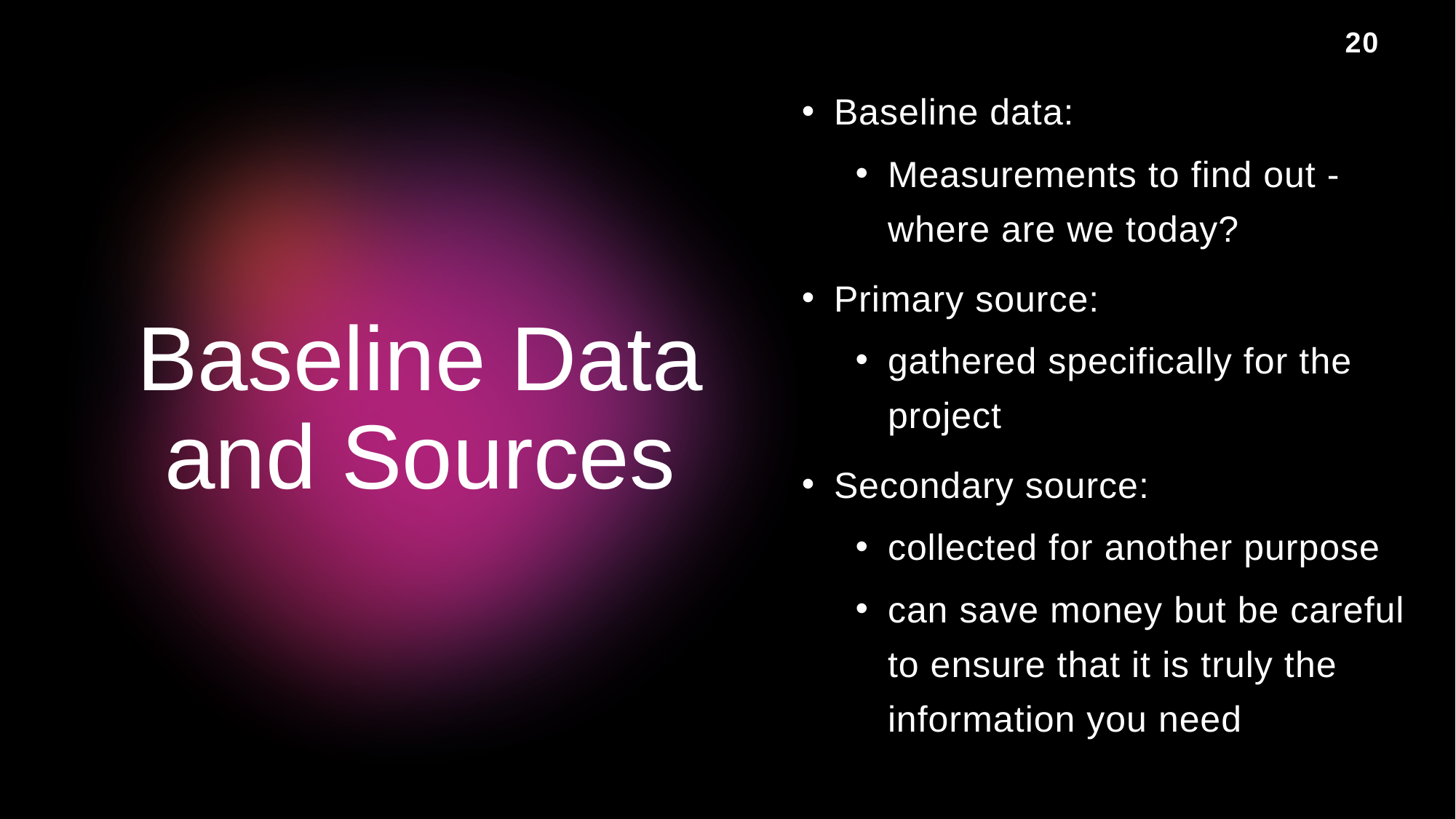

20
Baseline data:
Measurements to find out - where are we today?
Primary source:
gathered specifically for the project
Secondary source:
collected for another purpose
can save money but be careful to ensure that it is truly the information you need
# Baseline Data and Sources